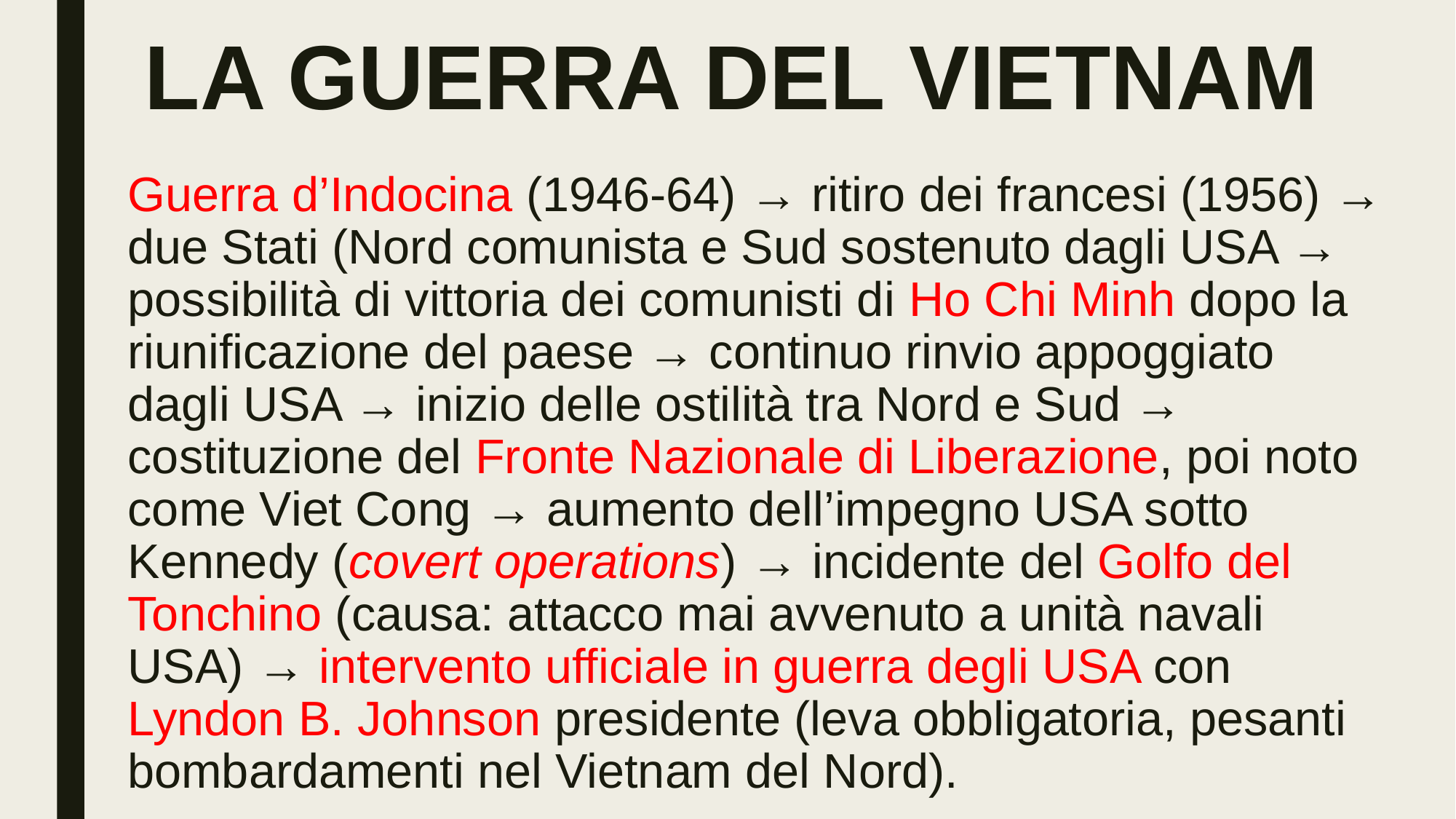

# LA GUERRA DEL VIETNAM
Guerra d’Indocina (1946-64) → ritiro dei francesi (1956) → due Stati (Nord comunista e Sud sostenuto dagli USA → possibilità di vittoria dei comunisti di Ho Chi Minh dopo la riunificazione del paese → continuo rinvio appoggiato dagli USA → inizio delle ostilità tra Nord e Sud → costituzione del Fronte Nazionale di Liberazione, poi noto come Viet Cong → aumento dell’impegno USA sotto Kennedy (covert operations) → incidente del Golfo del Tonchino (causa: attacco mai avvenuto a unità navali USA) → intervento ufficiale in guerra degli USA con Lyndon B. Johnson presidente (leva obbligatoria, pesanti bombardamenti nel Vietnam del Nord).